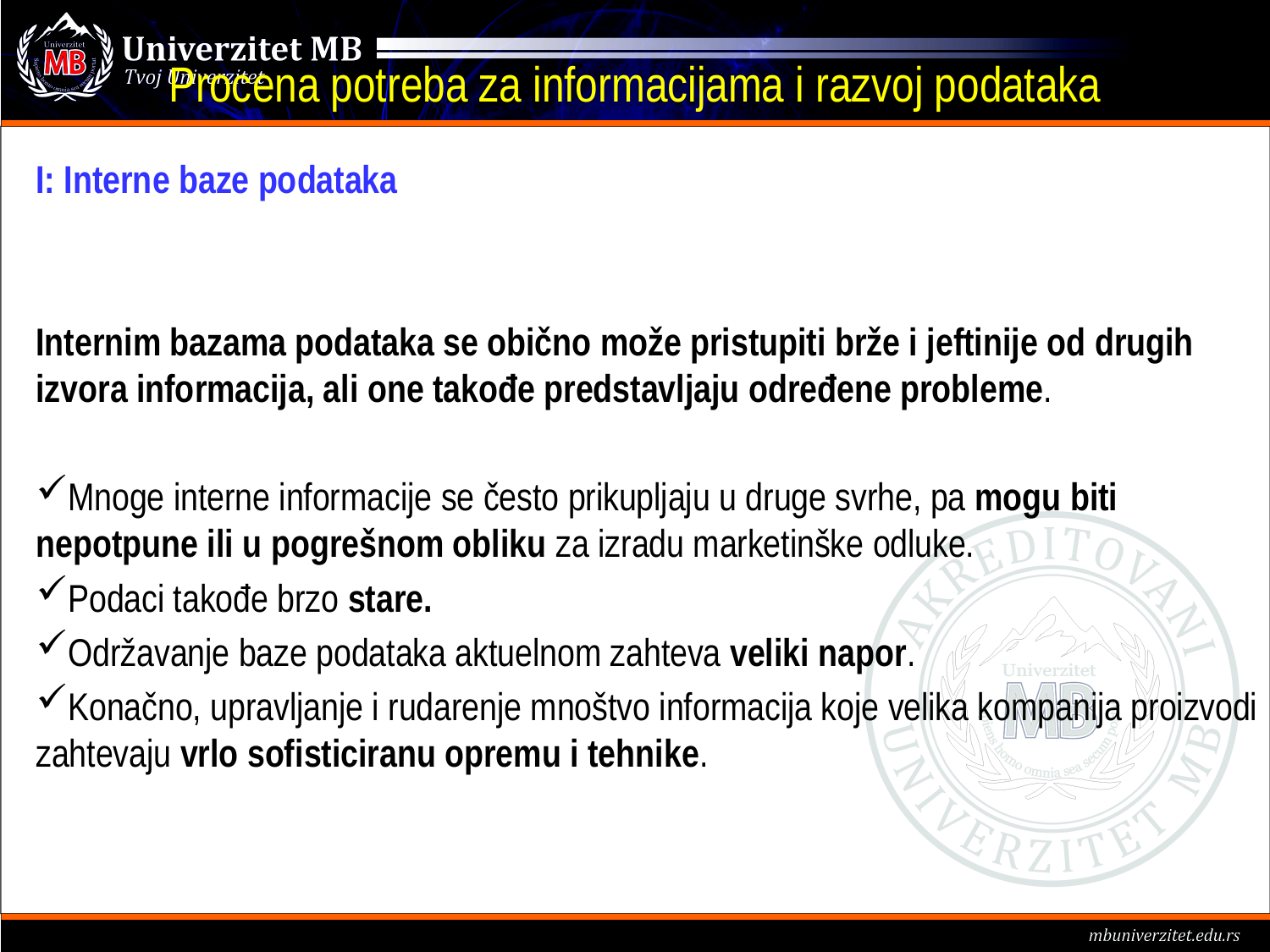

# Procena potreba za informacijama i razvoj podataka
I: Interne baze podataka

Internim bazama podataka se obično može pristupiti brže i jeftinije od drugih izvora informacija, ali one takođe predstavljaju određene probleme.

Mnoge interne informacije se često prikupljaju u druge svrhe, pa mogu biti nepotpune ili u pogrešnom obliku za izradu marketinške odluke.
Podaci takođe brzo stare.
Održavanje baze podataka aktuelnom zahteva veliki napor.
Konačno, upravljanje i rudarenje mnoštvo informacija koje velika kompanija proizvodi zahtevaju vrlo sofisticiranu opremu i tehnike.